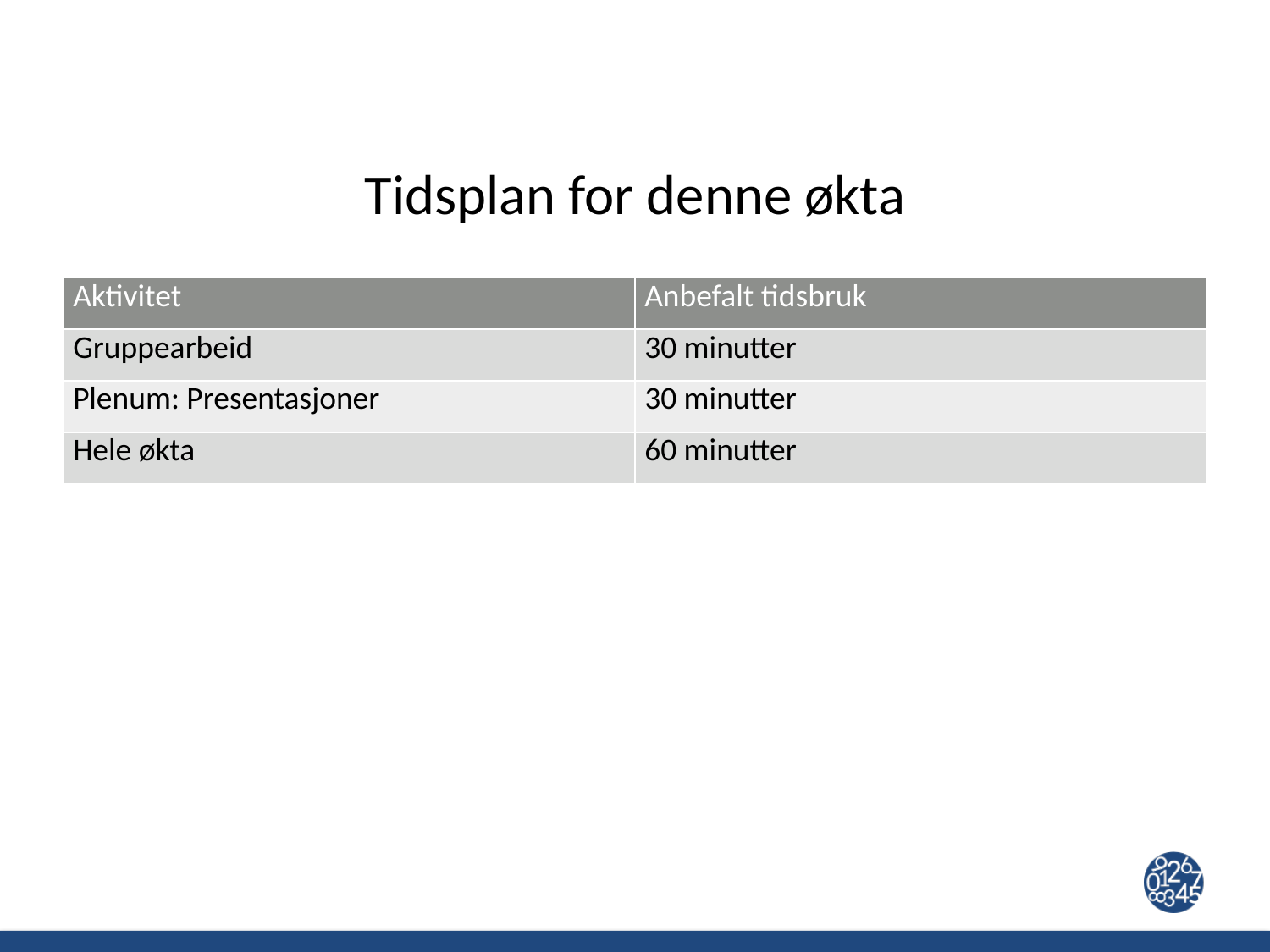

# Tidsplan for denne økta
| Aktivitet | Anbefalt tidsbruk |
| --- | --- |
| Gruppearbeid | 30 minutter |
| Plenum: Presentasjoner | 30 minutter |
| Hele økta | 60 minutter |